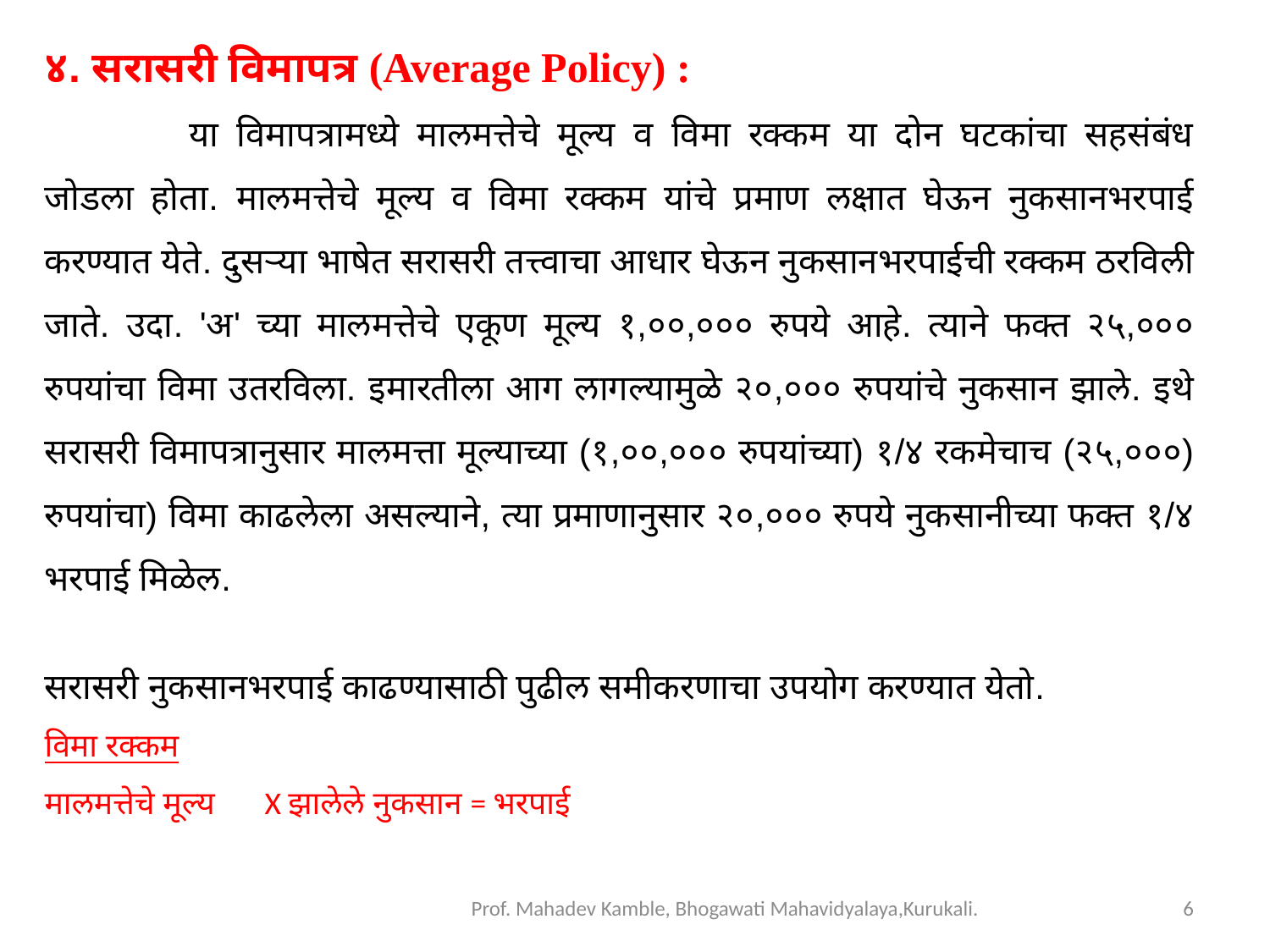

४. सरासरी विमापत्र (Average Policy) :
	 या विमापत्रामध्ये मालमत्तेचे मूल्य व विमा रक्कम या दोन घटकांचा सहसंबंध जोडला होता. मालमत्तेचे मूल्य व विमा रक्कम यांचे प्रमाण लक्षात घेऊन नुकसानभरपाई करण्यात येते. दुसऱ्या भाषेत सरासरी तत्त्वाचा आधार घेऊन नुकसानभरपाईची रक्कम ठरविली जाते. उदा. 'अ' च्या मालमत्तेचे एकूण मूल्य १,००,००० रुपये आहे. त्याने फक्त २५,००० रुपयांचा विमा उतरविला. इमारतीला आग लागल्यामुळे २०,००० रुपयांचे नुकसान झाले. इथे सरासरी विमापत्रानुसार मालमत्ता मूल्याच्या (१,००,००० रुपयांच्या) १/४ रकमेचाच (२५,०००) रुपयांचा) विमा काढलेला असल्याने, त्या प्रमाणानुसार २०,००० रुपये नुकसानीच्या फक्त १/४ भरपाई मिळेल.

सरासरी नुकसानभरपाई काढण्यासाठी पुढील समीकरणाचा उपयोग करण्यात येतो.
विमा रक्कम
मालमत्तेचे मूल्य      X झालेले नुकसान = भरपाई

Prof. Mahadev Kamble, Bhogawati Mahavidyalaya,Kurukali.
6